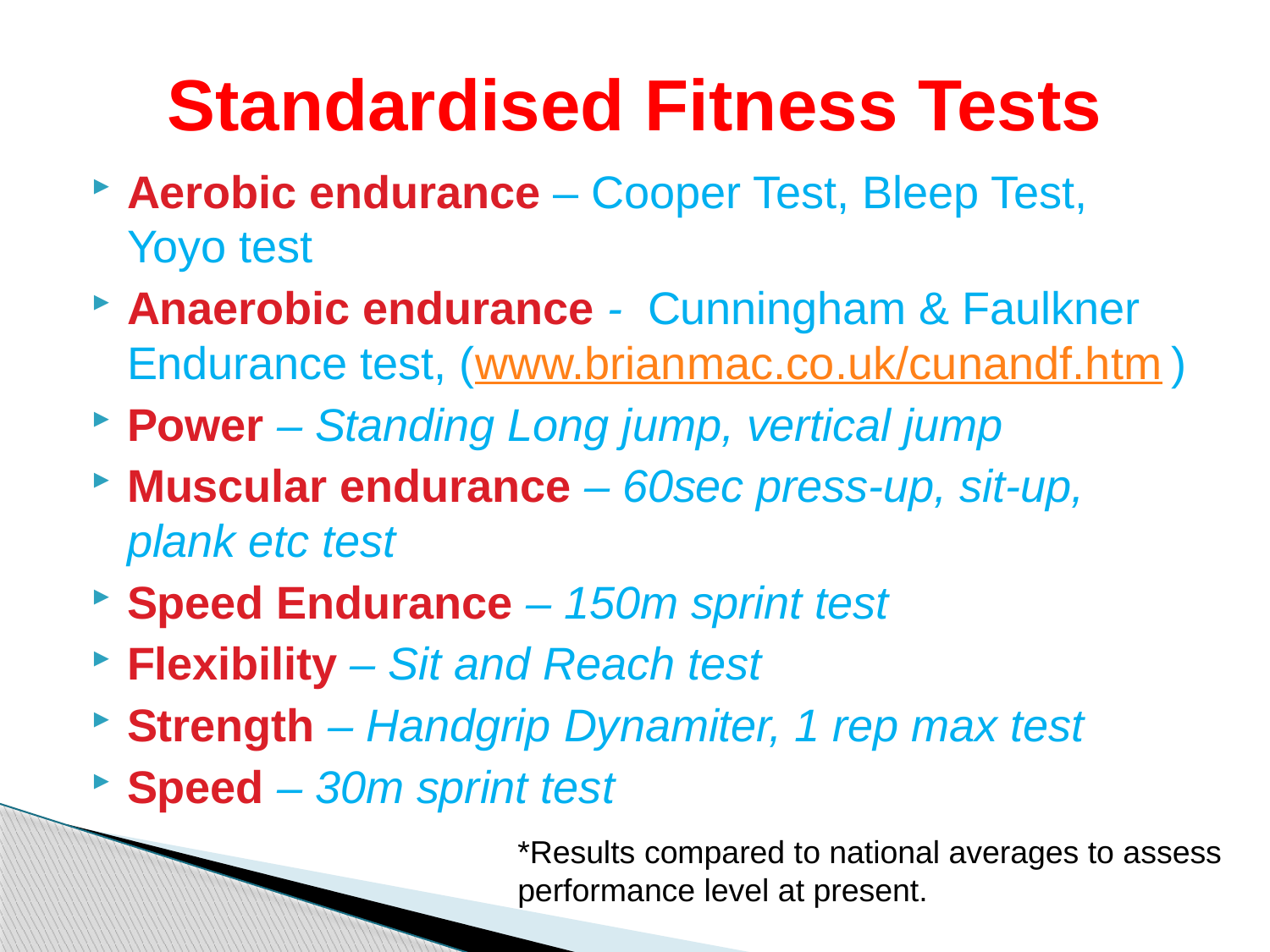

# Standardised Fitness Tests
Aerobic endurance – Cooper Test, Bleep Test, Yoyo test
Anaerobic endurance -  Cunningham & Faulkner Endurance test, (www.brianmac.co.uk/cunandf.htm )
Power – Standing Long jump, vertical jump
Muscular endurance – 60sec press-up, sit-up, plank etc test
Speed Endurance – 150m sprint test
Flexibility – Sit and Reach test
Strength – Handgrip Dynamiter, 1 rep max test
Speed – 30m sprint test

*Results compared to national averages to assess performance level at present.